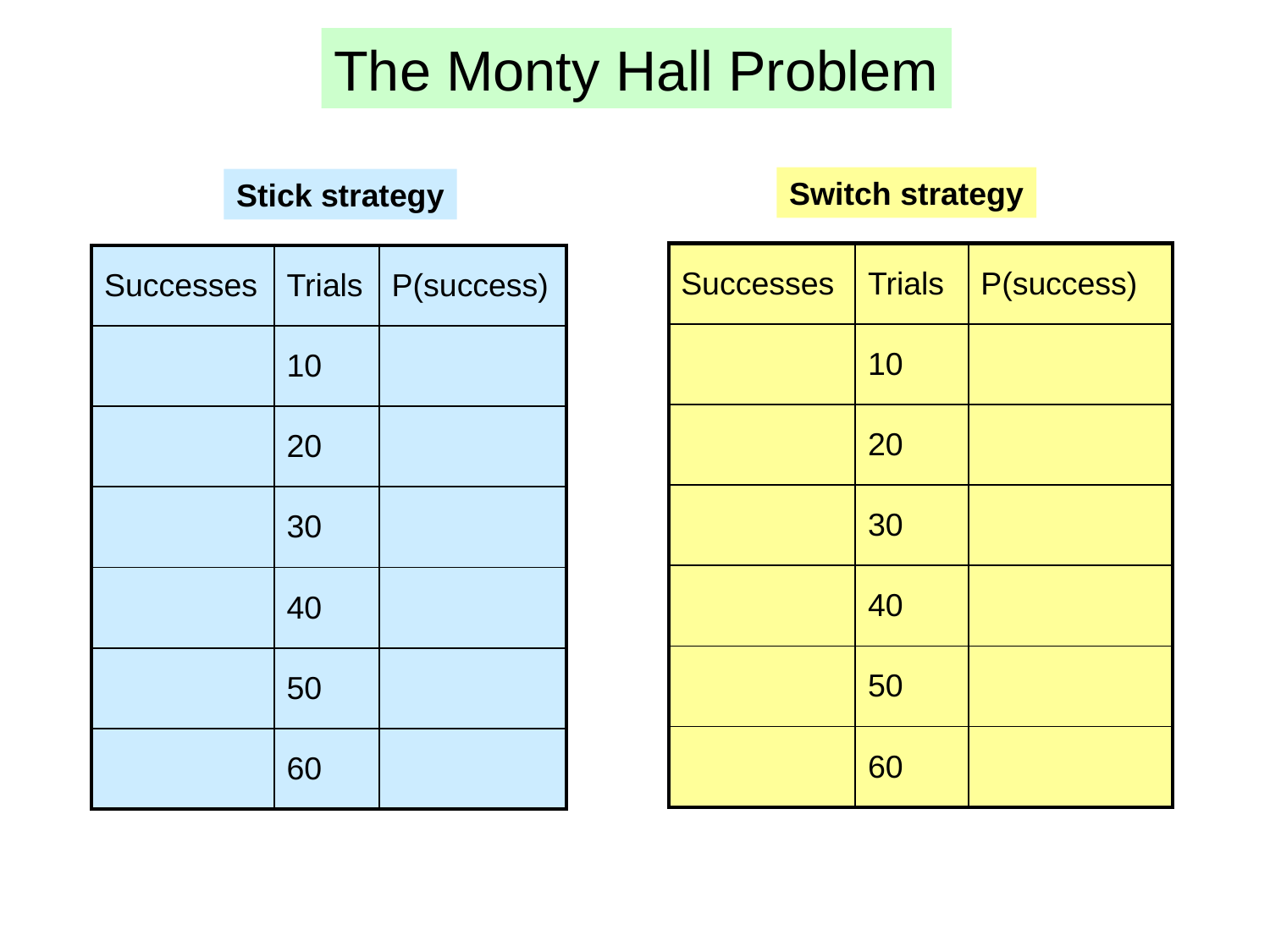

The Monty Hall Problem
Switch strategy
Stick strategy
| Successes | Trials | P(success) |
| --- | --- | --- |
|  | 10 |  |
|  | 20 |  |
|  | 30 |  |
|  | 40 |  |
|  | 50 |  |
|  | 60 |  |
| Successes | Trials | P(success) |
| --- | --- | --- |
|  | 10 |  |
|  | 20 |  |
|  | 30 |  |
|  | 40 |  |
|  | 50 |  |
|  | 60 |  |